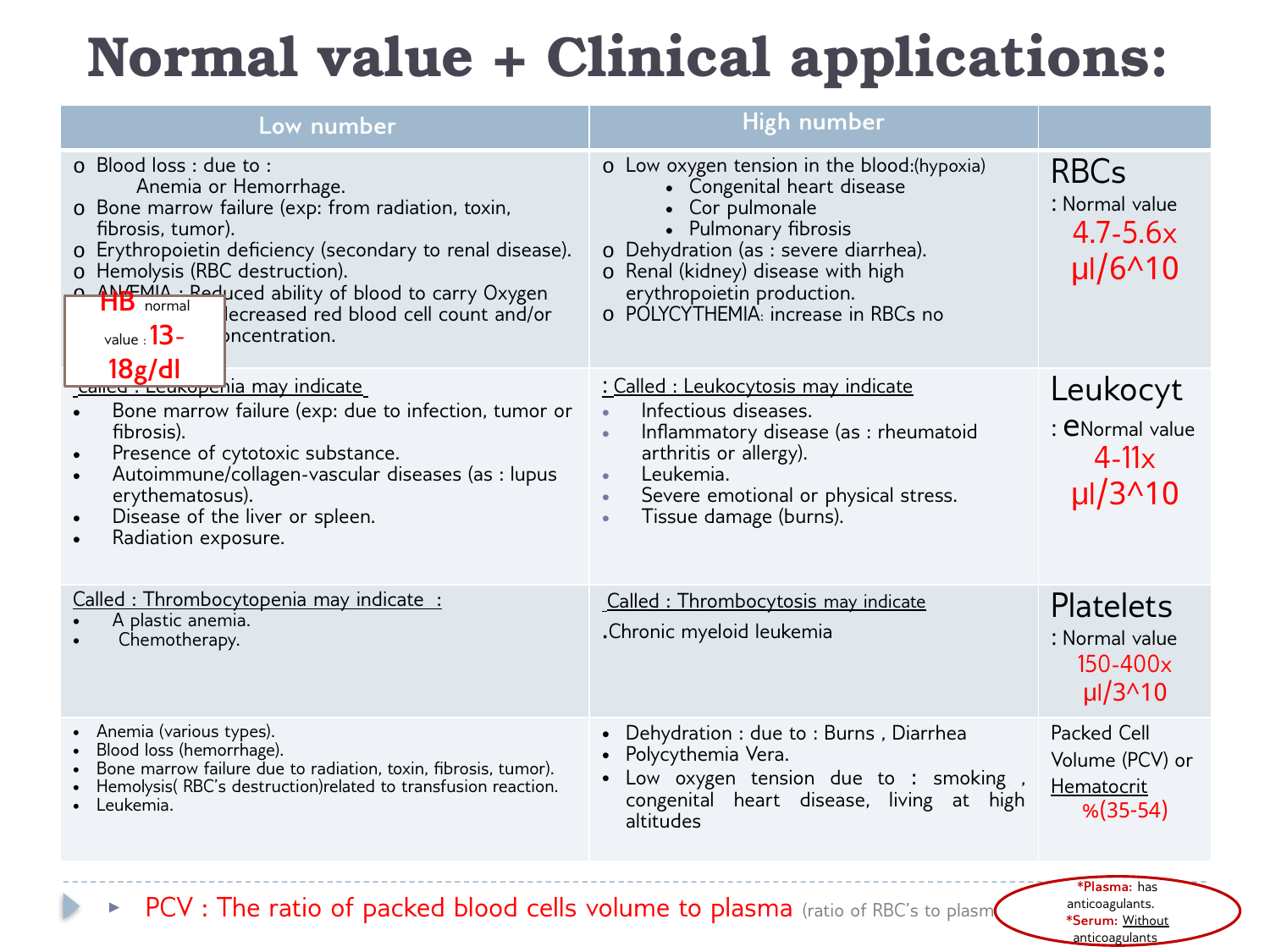

# Normal value + Clinical applications:
| Low number | High number |  |
| --- | --- | --- |
| Blood loss : due to : Anemia or Hemorrhage. Bone marrow failure (exp: from radiation, toxin, fibrosis, tumor). Erythropoietin deficiency (secondary to renal disease). Hemolysis (RBC destruction). ANAEMIA : Reduced ability of blood to carry Oxygen due to either decreased red blood cell count and/or haemoglobin concentration. | Low oxygen tension in the blood:(hypoxia) Congenital heart disease Cor pulmonale Pulmonary fibrosis Dehydration (as : severe diarrhea). Renal (kidney) disease with high erythropoietin production. POLYCYTHEMIA: increase in RBCs no | RBCs Normal value : 4.7-5.6x 10^6/μl |
| called : Leukopenia may indicate Bone marrow failure (exp: due to infection, tumor or fibrosis). Presence of cytotoxic substance. Autoimmune/collagen-vascular diseases (as : lupus erythematosus). Disease of the liver or spleen. Radiation exposure. | Called : Leukocytosis may indicate : Infectious diseases. Inflammatory disease (as : rheumatoid arthritis or allergy). Leukemia. Severe emotional or physical stress. Tissue damage (burns). | LeukocyteNormal value : 4-11x 10^3/μl |
| Called : Thrombocytopenia may indicate : A plastic anemia. Chemotherapy. | Called : Thrombocytosis may indicate Chronic myeloid leukemia. | Platelets Normal value : 150-400x 10^3/μl |
| Anemia (various types). Blood loss (hemorrhage). Bone marrow failure due to radiation, toxin, fibrosis, tumor). Hemolysis( RBC’s destruction)related to transfusion reaction. Leukemia. | Dehydration : due to : Burns , Diarrhea Polycythemia Vera. Low oxygen tension due to : smoking , congenital heart disease, living at high altitudes | Packed Cell Volume (PCV) or Hematocrit (35-54)% |
HB normal value : 13-18g/dl

*Plasma: has anticoagulants.    *Serum: Without anticoagulants
PCV : The ratio of packed blood cells volume to plasma (ratio of RBC’s to plasma )